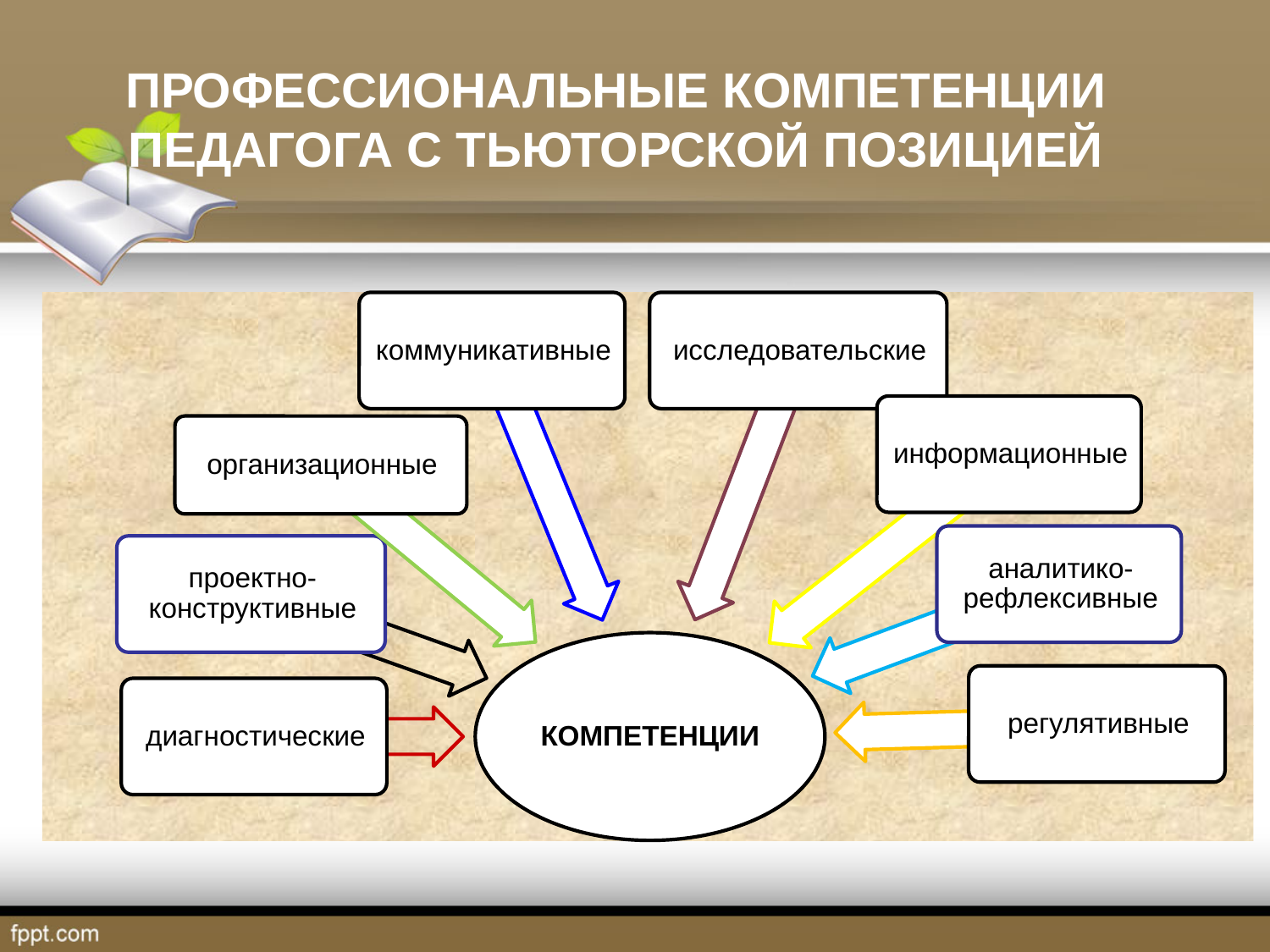

# ПРОФЕССИОНАЛЬНЫЕ КОМПЕТЕНЦИИ ПЕДАГОГА С ТЬЮТОРСКОЙ ПОЗИЦИЕЙ

КОМПЕТЕНЦИИ
диагностические
проектно-конструктивные
организационные
коммуникативные
исследовательские
информационные
аналитико-рефлексивные
регулятивные